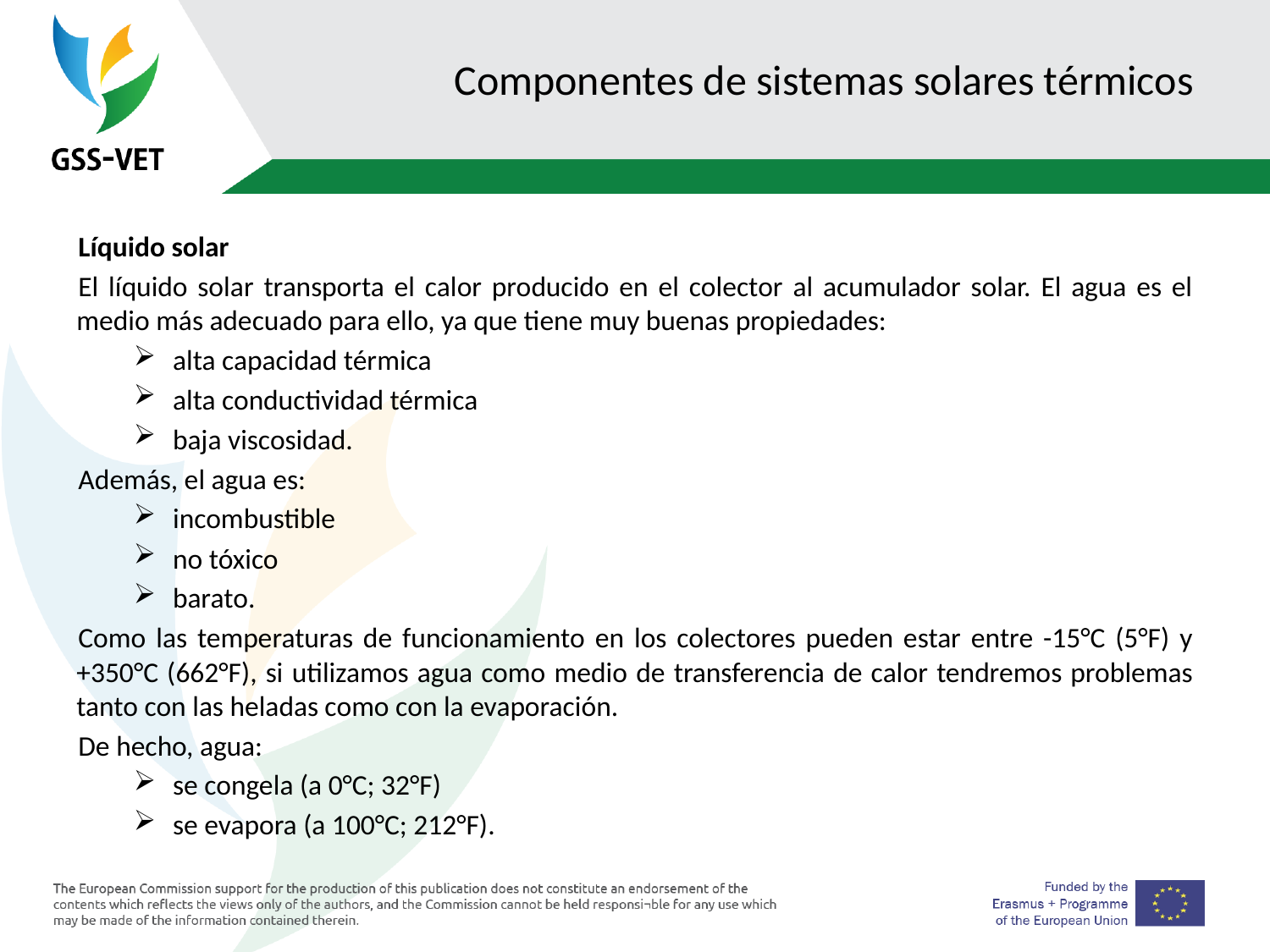

# Componentes de sistemas solares térmicos
Líquido solar
El líquido solar transporta el calor producido en el colector al acumulador solar. El agua es el medio más adecuado para ello, ya que tiene muy buenas propiedades:
 alta capacidad térmica
 alta conductividad térmica
 baja viscosidad.
Además, el agua es:
 incombustible
 no tóxico
 barato.
Como las temperaturas de funcionamiento en los colectores pueden estar entre -15°C (5°F) y +350°C (662°F), si utilizamos agua como medio de transferencia de calor tendremos problemas tanto con las heladas como con la evaporación.
De hecho, agua:
 se congela (a 0°C; 32°F)
 se evapora (a 100°C; 212°F).